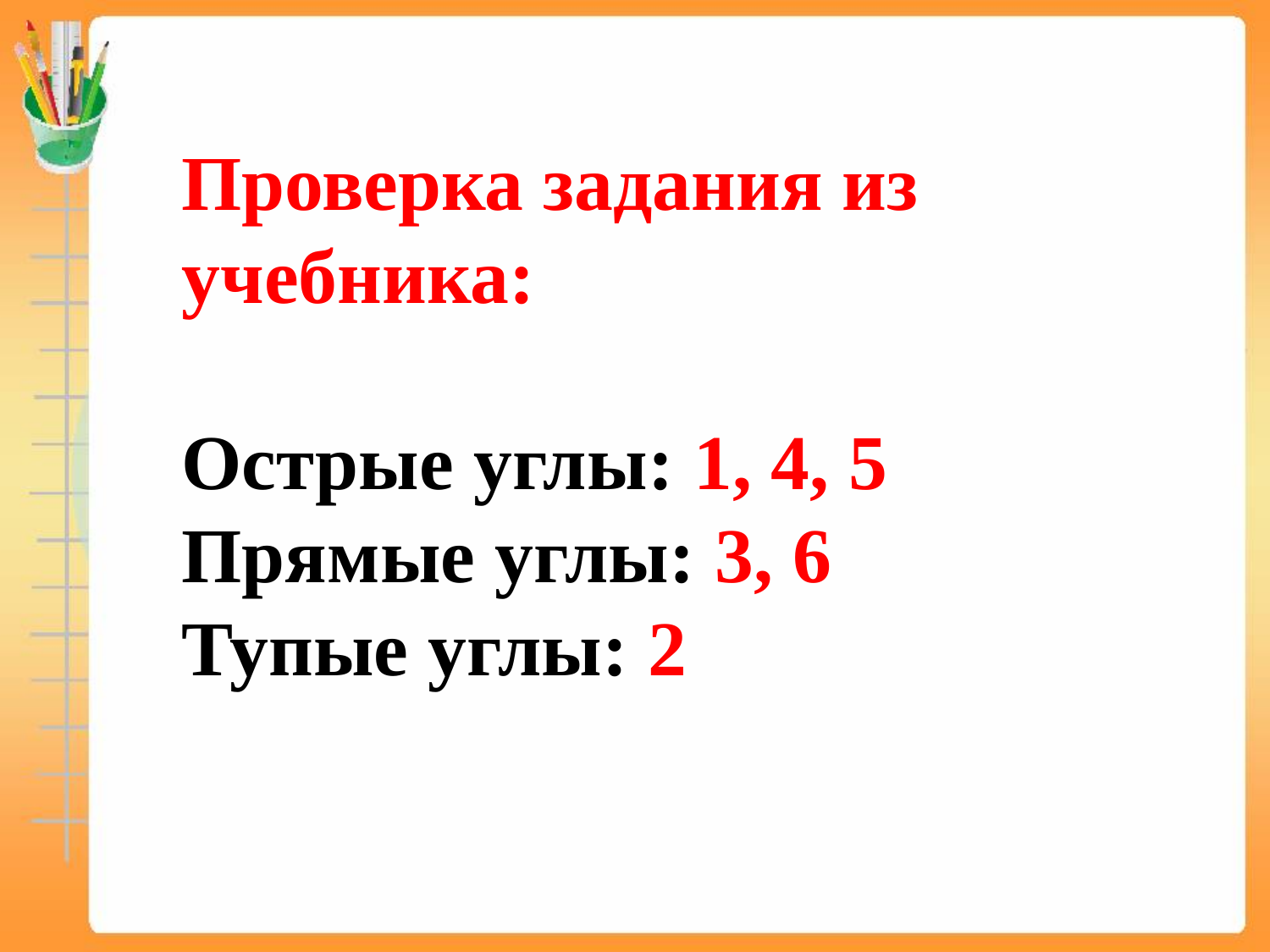

Проверка задания из учебника:

Острые углы: 1, 4, 5
Прямые углы: 3, 6
Тупые углы: 2